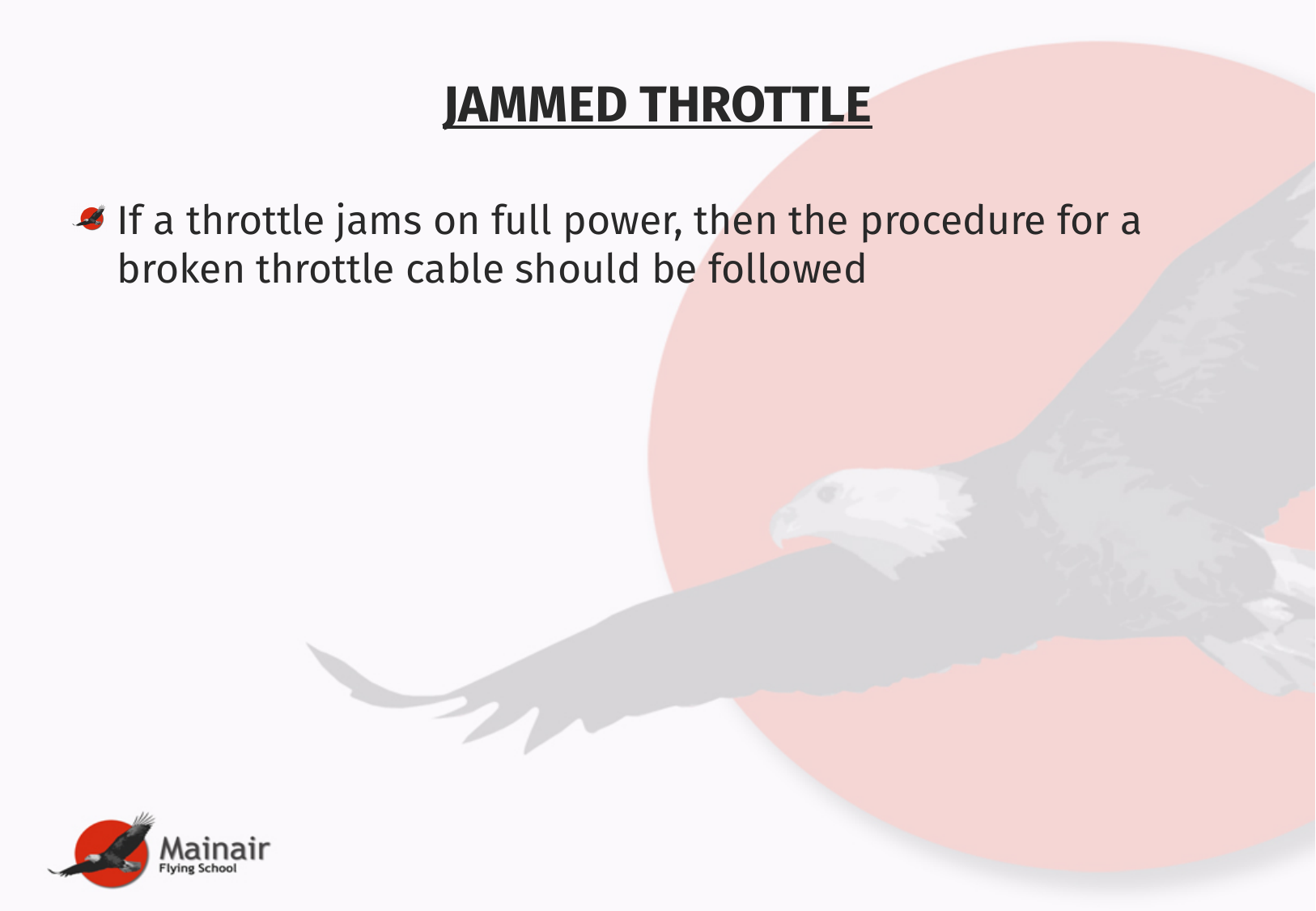

# JAMMED THROTTLE
If a throttle jams on full power, then the procedure for a broken throttle cable should be followed